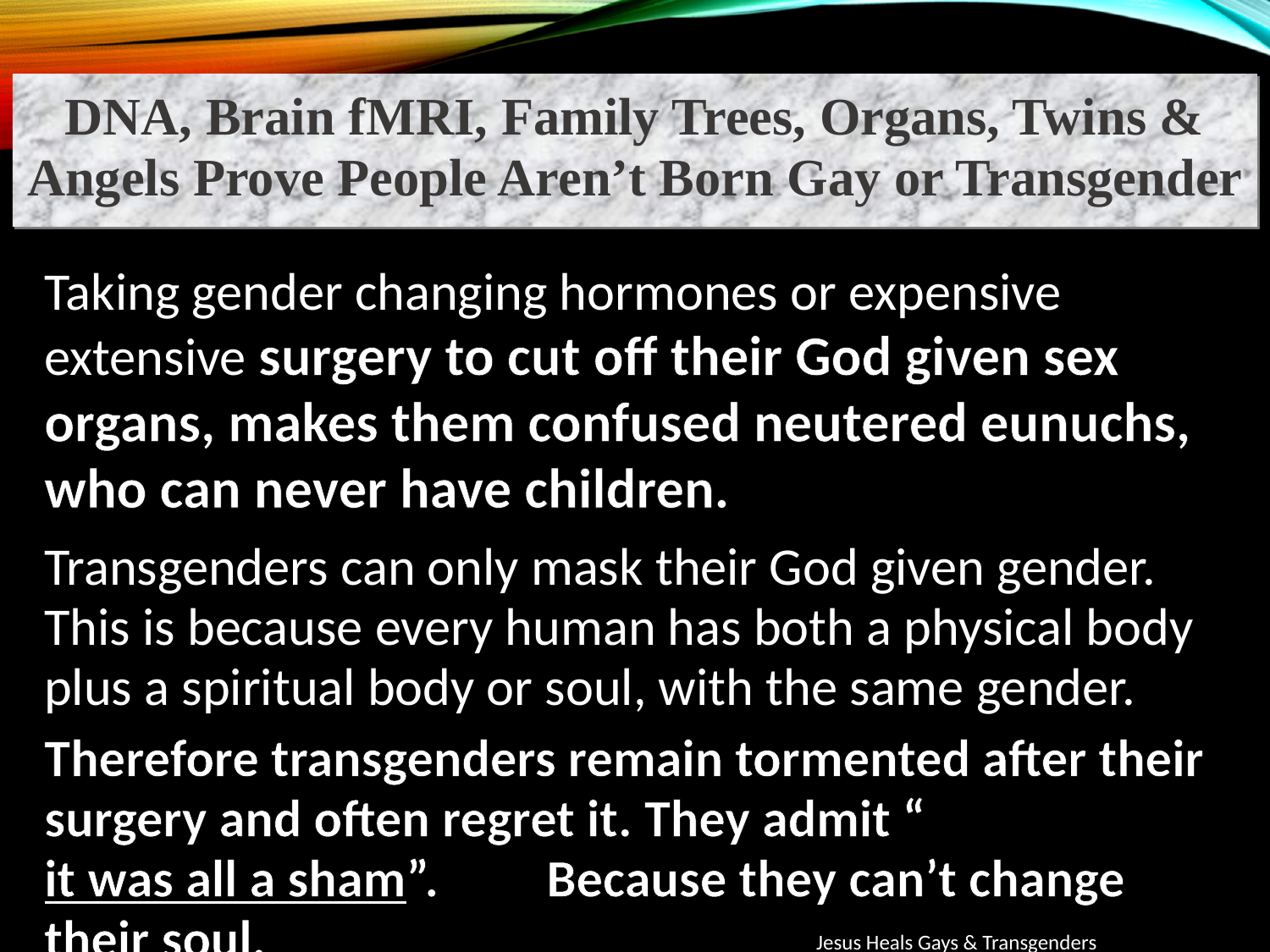

DNA, Brain fMRI, Family Trees, Organs, Twins & Angels Prove People Aren’t Born Gay or Transgender
Taking gender changing hormones or expensive extensive surgery to cut off their God given sex organs, makes them confused neutered eunuchs, who can never have children.
Transgenders can only mask their God given gender. This is because every human has both a physical body plus a spiritual body or soul, with the same gender.
Therefore transgenders remain tormented after their surgery and often regret it. They admit “it was all a sham”. [1014] Because they can’t change their soul.
Jesus Heals Gays & Transgenders